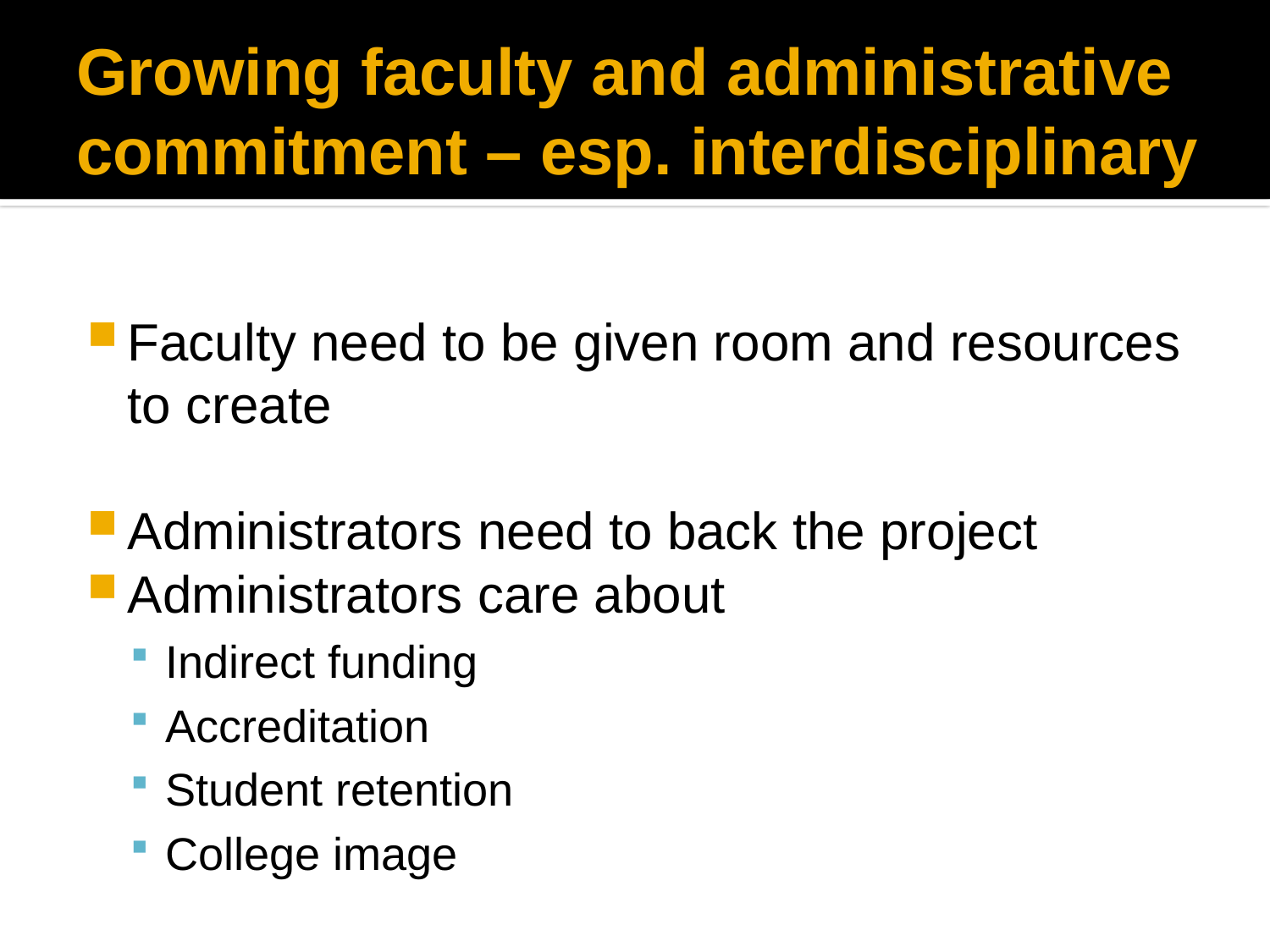

# Growing faculty and administrative commitment – esp. interdisciplinary

Faculty need to be given room and resources to create

Administrators need to back the project
Administrators care about
Indirect funding
Accreditation
Student retention
College image